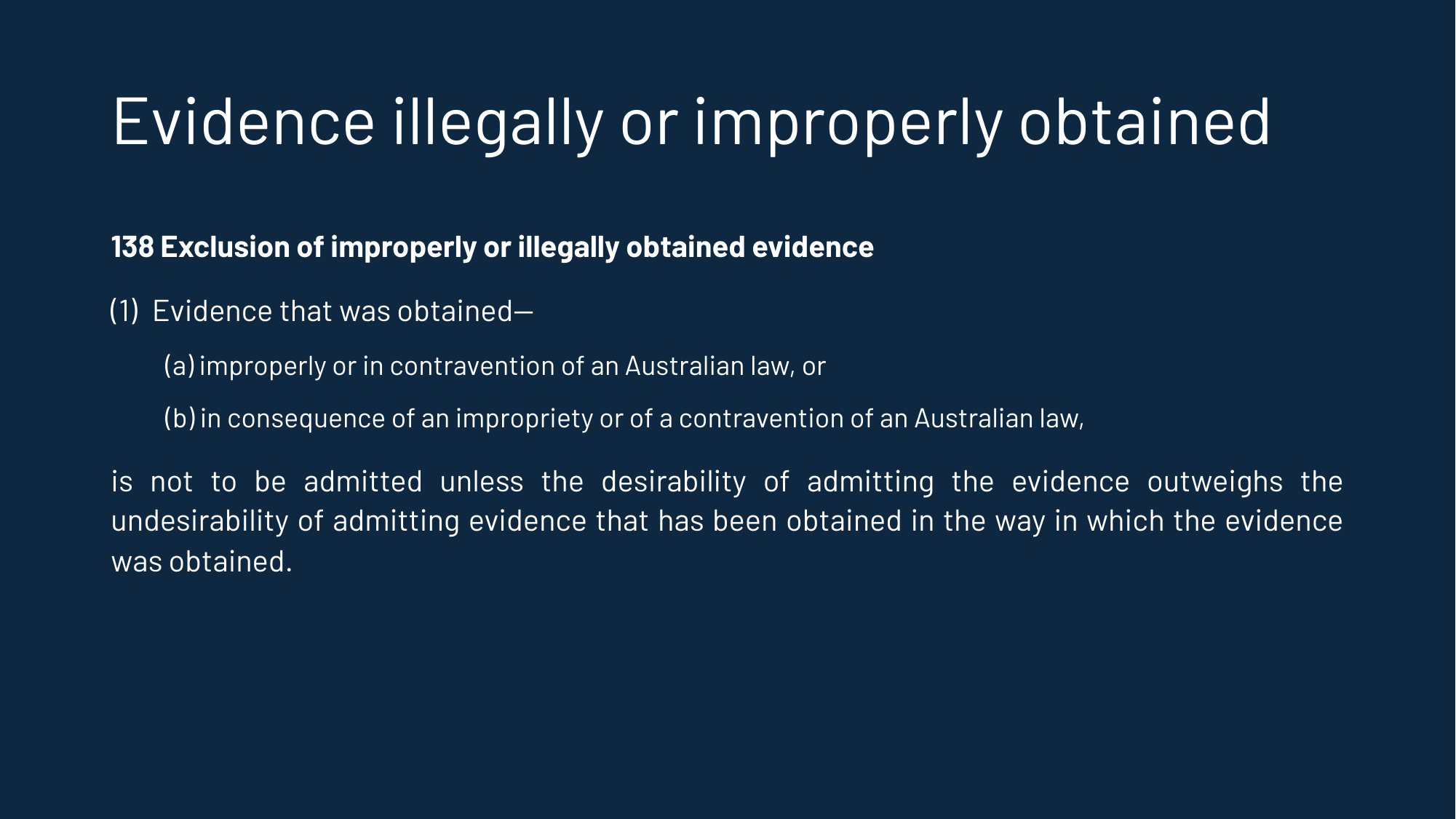

# Evidence illegally or improperly obtained
138 Exclusion of improperly or illegally obtained evidence
Evidence that was obtained—
(a) improperly or in contravention of an Australian law, or
(b) in consequence of an impropriety or of a contravention of an Australian law,
is not to be admitted unless the desirability of admitting the evidence outweighs the undesirability of admitting evidence that has been obtained in the way in which the evidence was obtained.